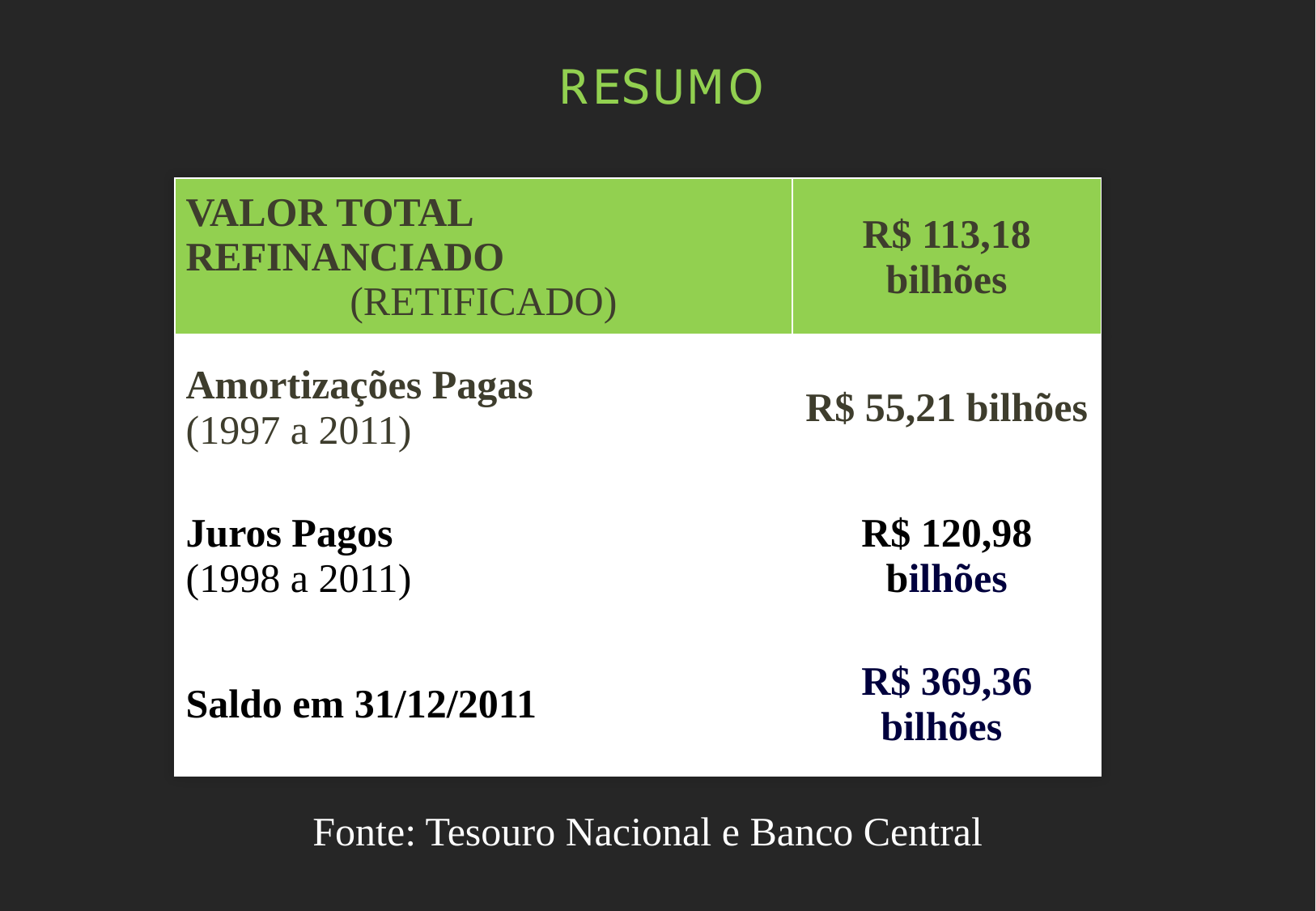

RESUMO
| VALOR TOTAL REFINANCIADO (RETIFICADO) | R$ 113,18 bilhões |
| --- | --- |
| Amortizações Pagas (1997 a 2011) | R$ 55,21 bilhões |
| Juros Pagos (1998 a 2011) | R$ 120,98 bilhões |
| Saldo em 31/12/2011 | R$ 369,36 bilhões |
Fonte: Tesouro Nacional e Banco Central